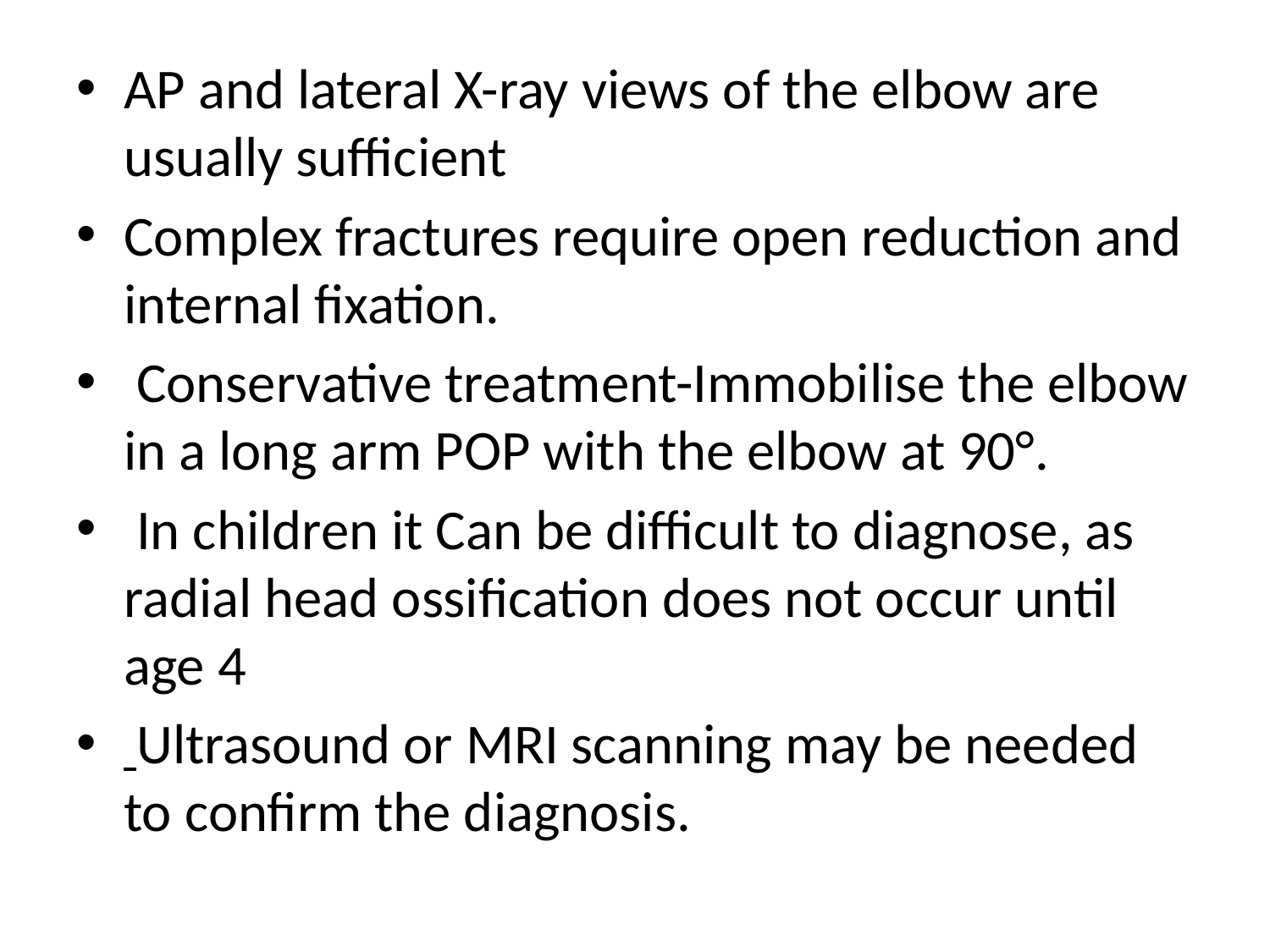

#
AP and lateral X-ray views of the elbow are usually sufficient
Complex fractures require open reduction and internal fixation.
 Conservative treatment-Immobilise the elbow in a long arm POP with the elbow at 90°.
 In children it Can be difficult to diagnose, as radial head ossification does not occur until age 4
 Ultrasound or MRI scanning may be needed to confirm the diagnosis.